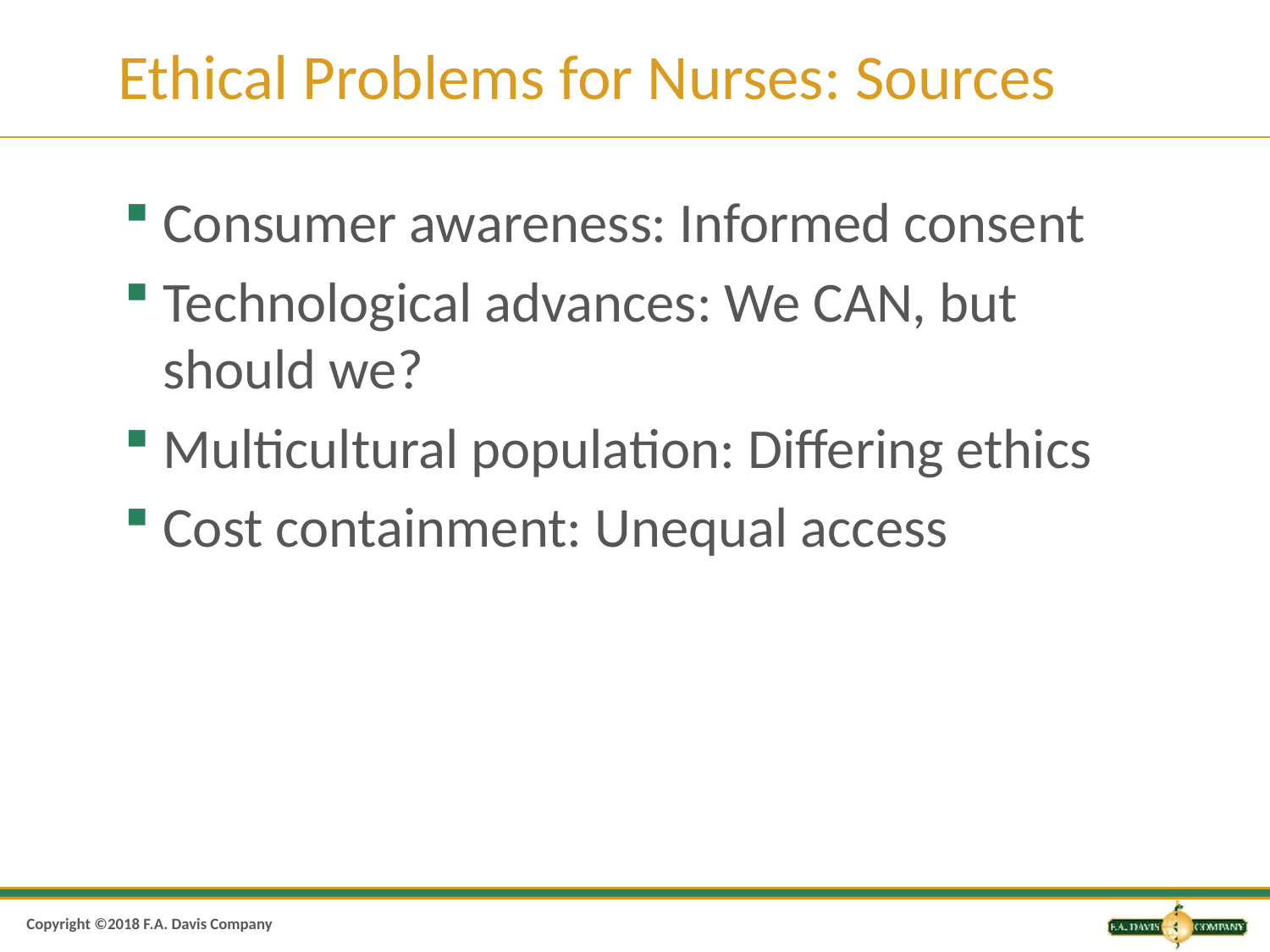

# Ethical Problems for Nurses: Sources
Consumer awareness: Informed consent
Technological advances: We CAN, but  should we?
Multicultural population: Differing ethics
Cost containment: Unequal access